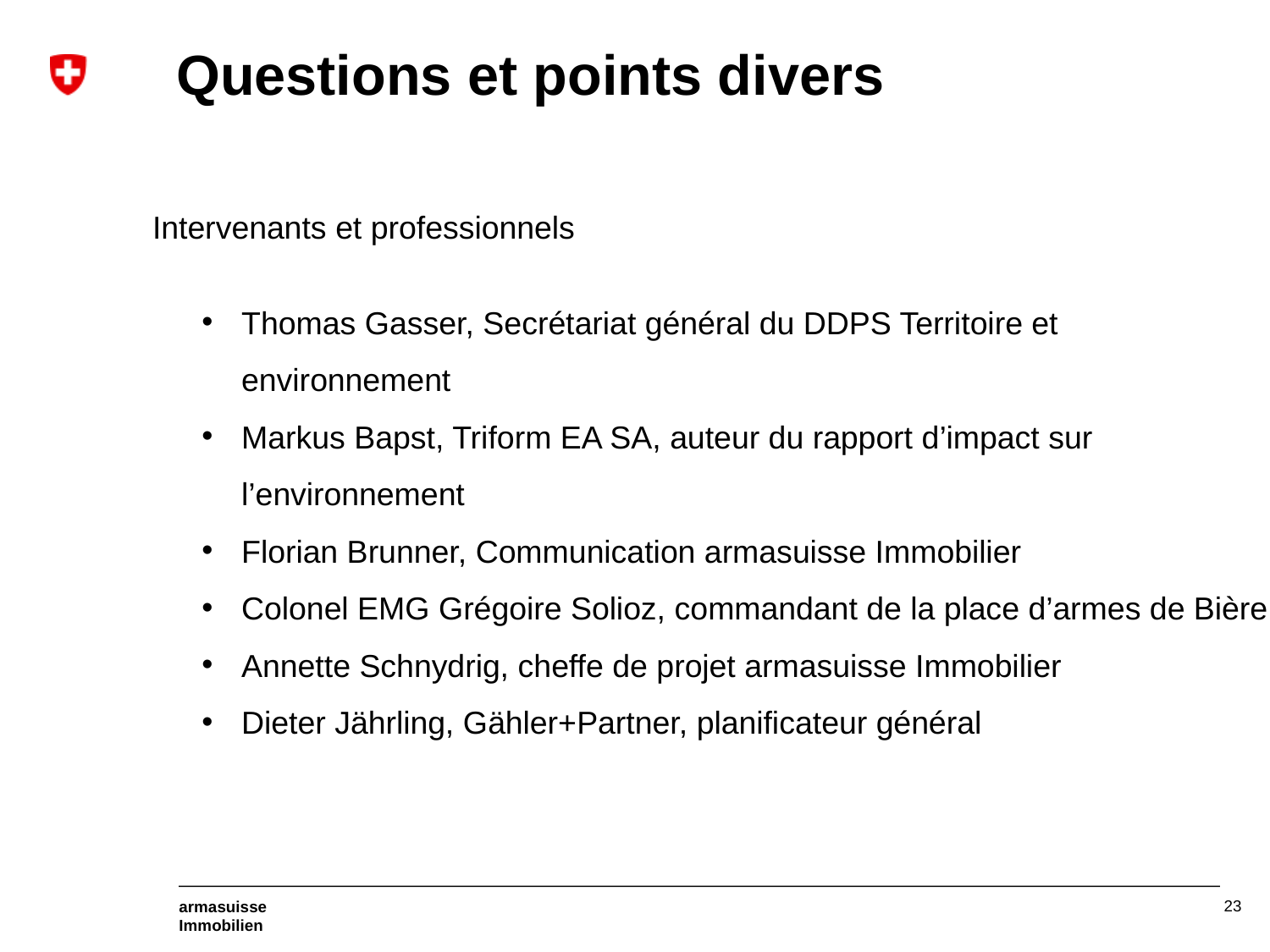

# Questions et points divers
Intervenants et professionnels

Thomas Gasser, Secrétariat général du DDPS Territoire et environnement
Markus Bapst, Triform EA SA, auteur du rapport d’impact sur l’environnement
Florian Brunner, Communication armasuisse Immobilier
Colonel EMG Grégoire Solioz, commandant de la place d’armes de Bière
Annette Schnydrig, cheffe de projet armasuisse Immobilier
Dieter Jährling, Gähler+Partner, planificateur général